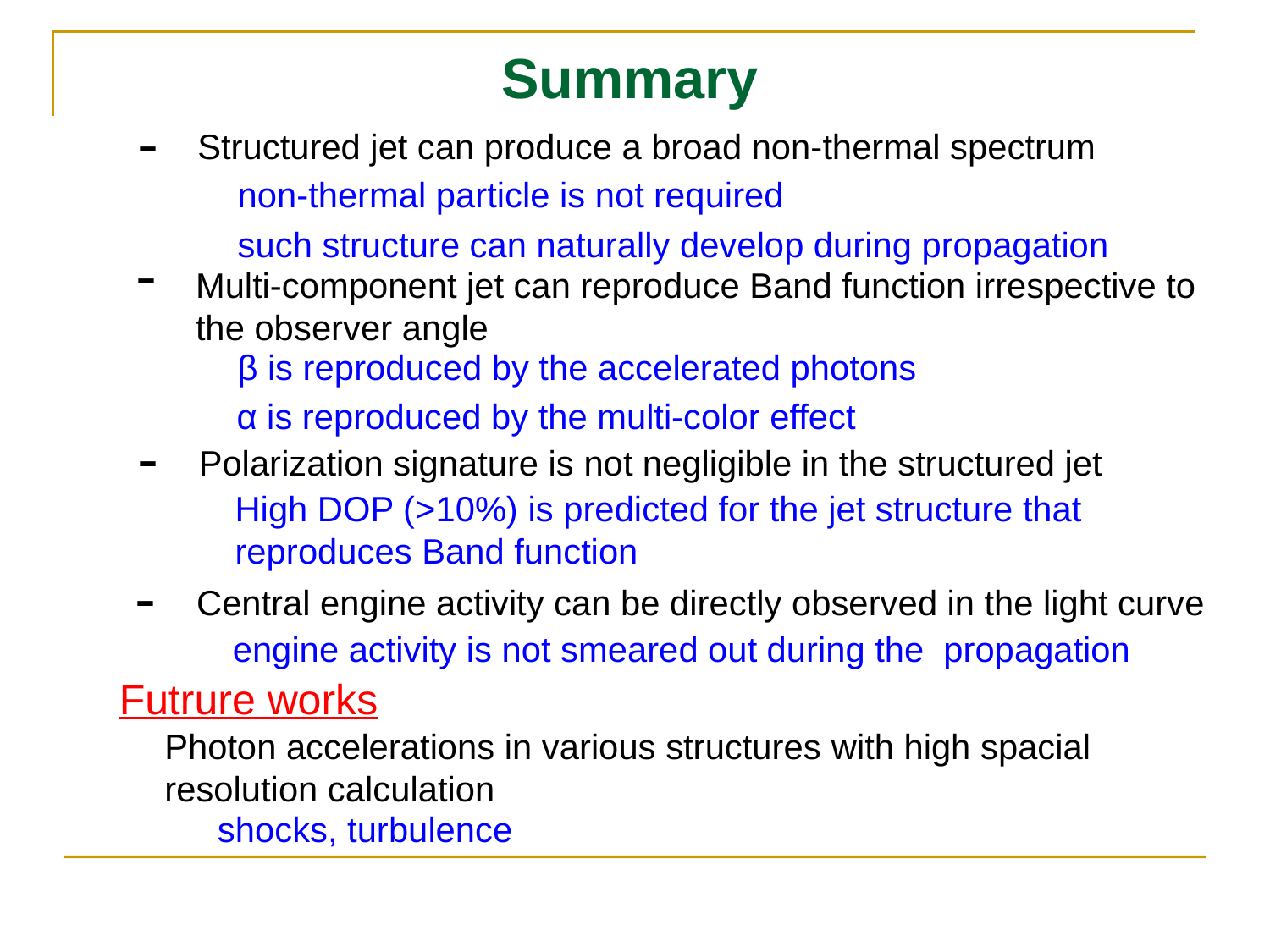

Summary
-
Structured jet can produce a broad non-thermal spectrum
non-thermal particle is not required
such structure can naturally develop during propagation
-
Multi-component jet can reproduce Band function irrespective to the observer angle
β is reproduced by the accelerated photons
α is reproduced by the multi-color effect
-
Polarization signature is not negligible in the structured jet
High DOP (>10%) is predicted for the jet structure that reproduces Band function
-
Central engine activity can be directly observed in the light curve
engine activity is not smeared out during the  propagation
Futrure works
Photon accelerations in various structures with high spacial resolution calculation
shocks, turbulence